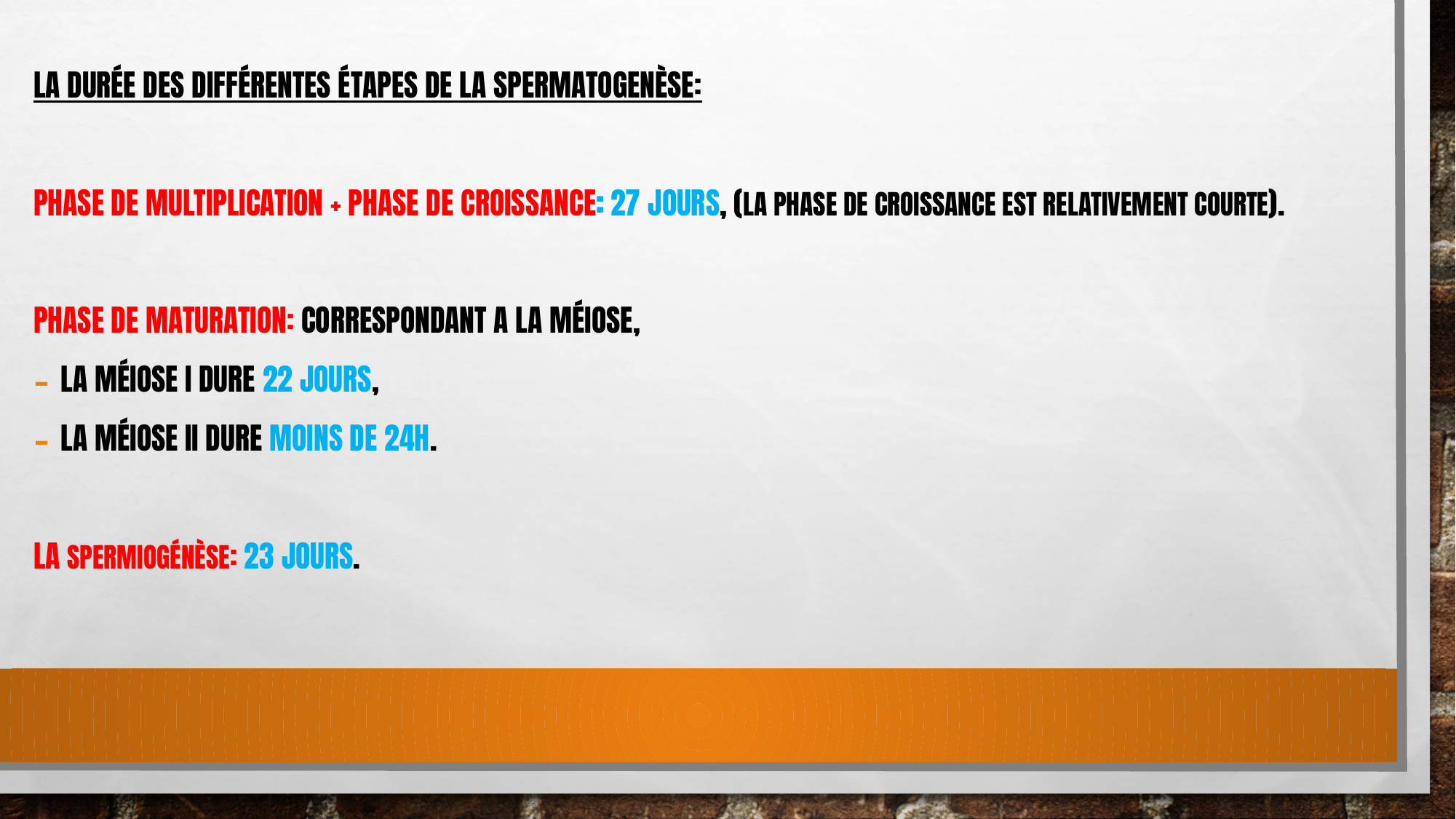

LA DURéE DES Différentes étapes de la spermatogenèse:

Phase de multiplication + Phase de croissance: 27 jours, (la phase de croissance est relativement courte).

Phase de maturation: correspondant a la méiose,
La méiose I dure 22 jours,
La méiose II dure moins de 24H.

La spermiogénèse: 23 jours.